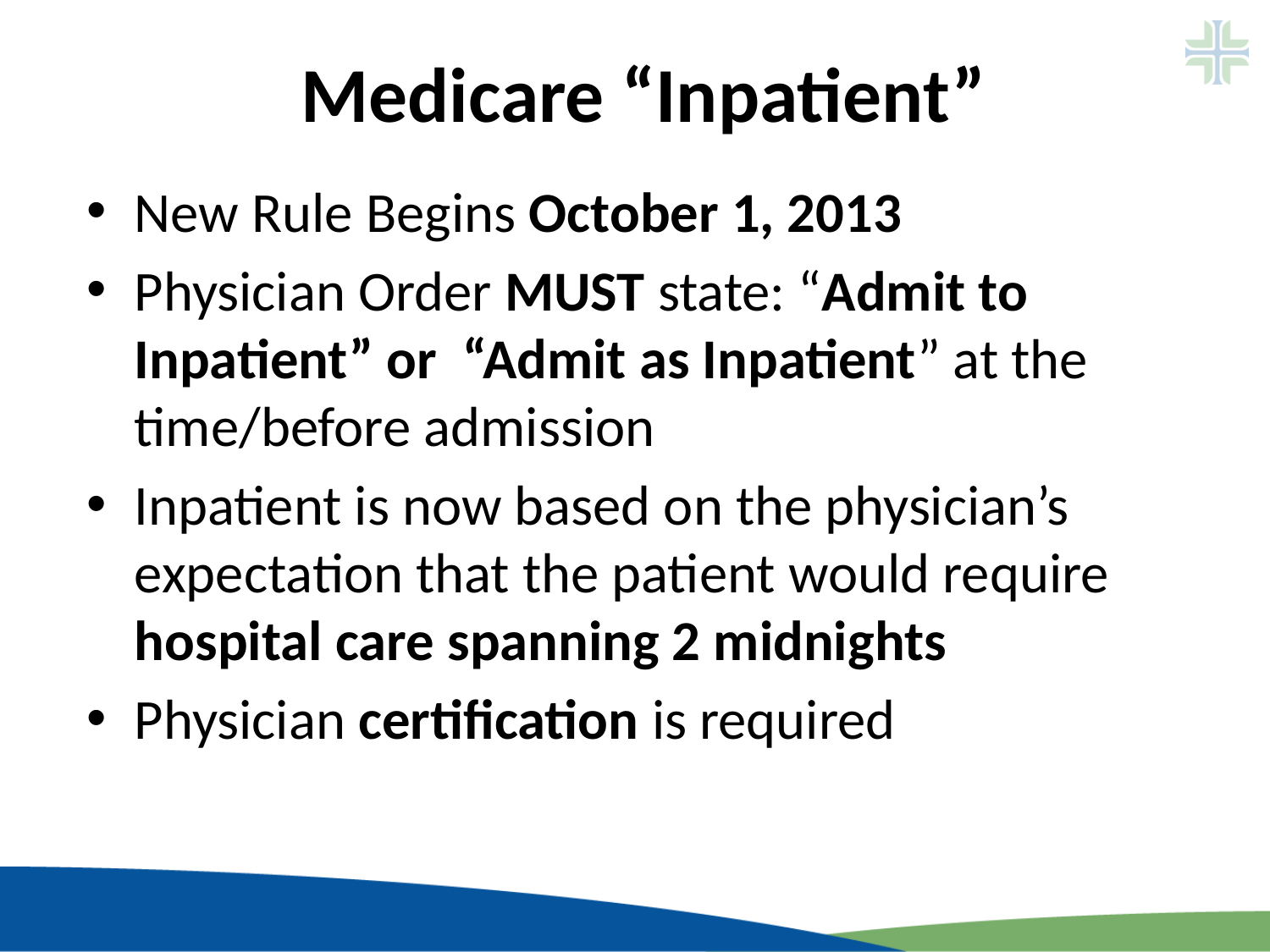

# Medicare “Inpatient”
New Rule Begins October 1, 2013
Physician Order MUST state: “Admit to Inpatient” or  “Admit as Inpatient” at the time/before admission
Inpatient is now based on the physician’s expectation that the patient would require hospital care spanning 2 midnights
Physician certification is required